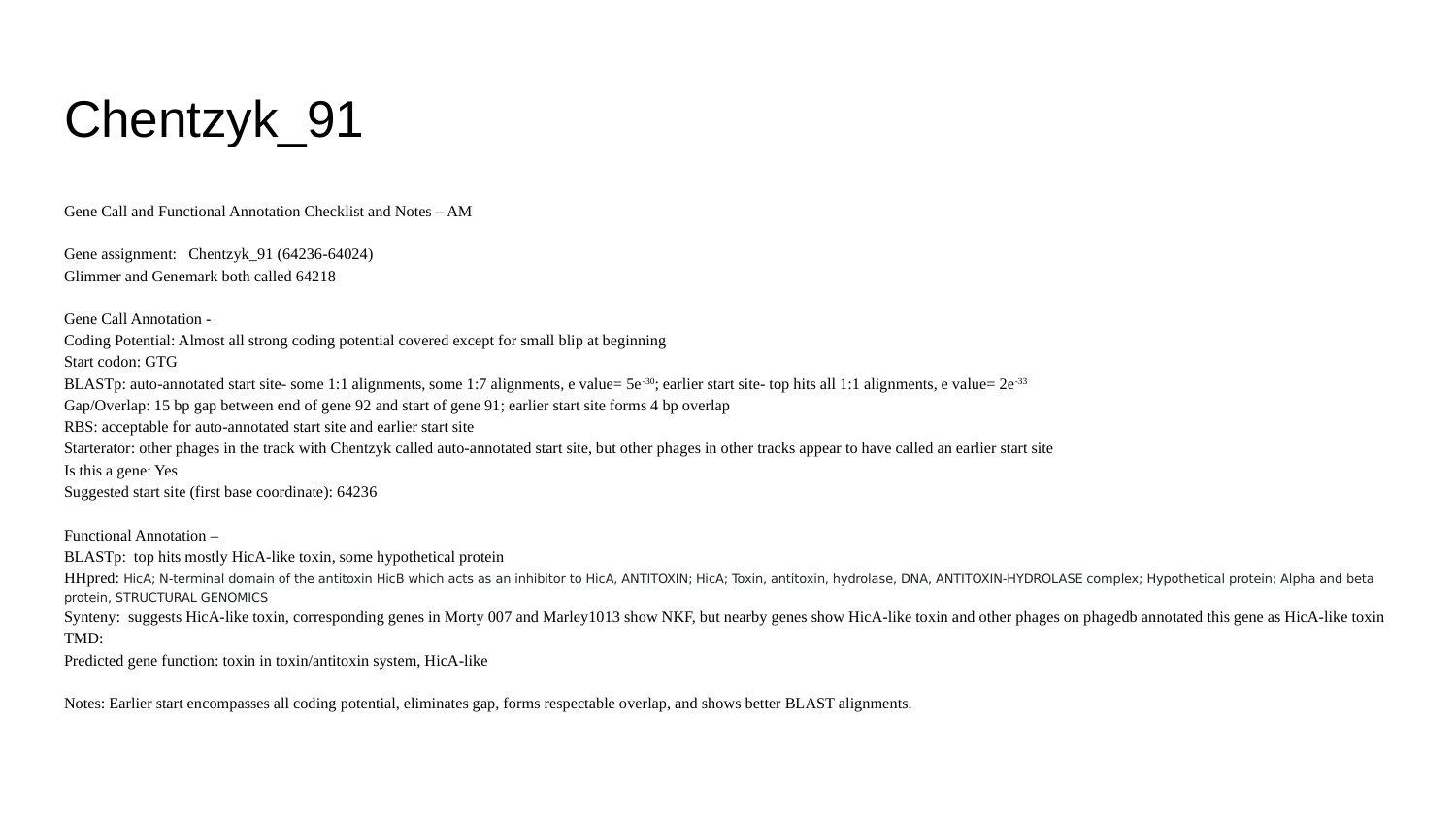

# Chentzyk_91

Gene Call and Functional Annotation Checklist and Notes – AM

Gene assignment:   Chentzyk_91 (64236-64024)
Glimmer and Genemark both called 64218

Gene Call Annotation -
Coding Potential: Almost all strong coding potential covered except for small blip at beginning
Start codon: GTG
BLASTp: auto-annotated start site- some 1:1 alignments, some 1:7 alignments, e value= 5e-30; earlier start site- top hits all 1:1 alignments, e value= 2e-33
Gap/Overlap: 15 bp gap between end of gene 92 and start of gene 91; earlier start site forms 4 bp overlap
RBS: acceptable for auto-annotated start site and earlier start site
Starterator: other phages in the track with Chentzyk called auto-annotated start site, but other phages in other tracks appear to have called an earlier start site
Is this a gene: Yes
Suggested start site (first base coordinate): 64236

Functional Annotation –
BLASTp:  top hits mostly HicA-like toxin, some hypothetical protein
HHpred: HicA; N-terminal domain of the antitoxin HicB which acts as an inhibitor to HicA, ANTITOXIN; HicA; Toxin, antitoxin, hydrolase, DNA, ANTITOXIN-HYDROLASE complex; Hypothetical protein; Alpha and beta protein, STRUCTURAL GENOMICS
Synteny:  suggests HicA-like toxin, corresponding genes in Morty 007 and Marley1013 show NKF, but nearby genes show HicA-like toxin and other phages on phagedb annotated this gene as HicA-like toxin
TMD:
Predicted gene function: toxin in toxin/antitoxin system, HicA-like

Notes: Earlier start encompasses all coding potential, eliminates gap, forms respectable overlap, and shows better BLAST alignments.